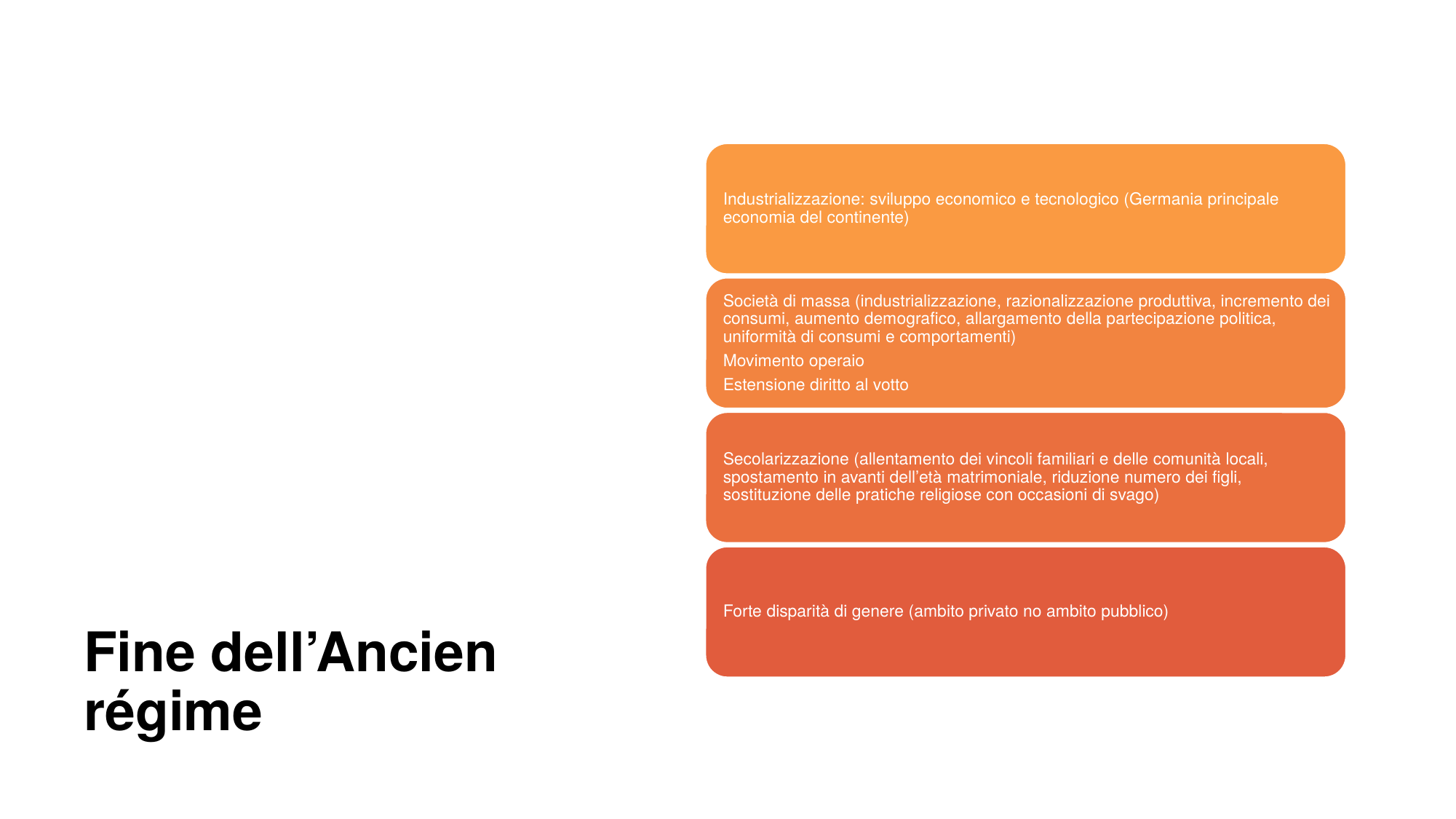

# Fine dell’Ancien régime
Industrializzazione: sviluppo economico e tecnologico (Germania principale economia del continente)
Società di massa (industrializzazione, razionalizzazione produttiva, incremento dei consumi, aumento demografico, allargamento della partecipazione politica, uniformità di consumi e comportamenti)
Movimento operaio
Estensione diritto al votto
Secolarizzazione (allentamento dei vincoli familiari e delle comunità locali, spostamento in avanti dell’età matrimoniale, riduzione numero dei figli, sostituzione delle pratiche religiose con occasioni di svago)
Forte disparità di genere (ambito privato no ambito pubblico)